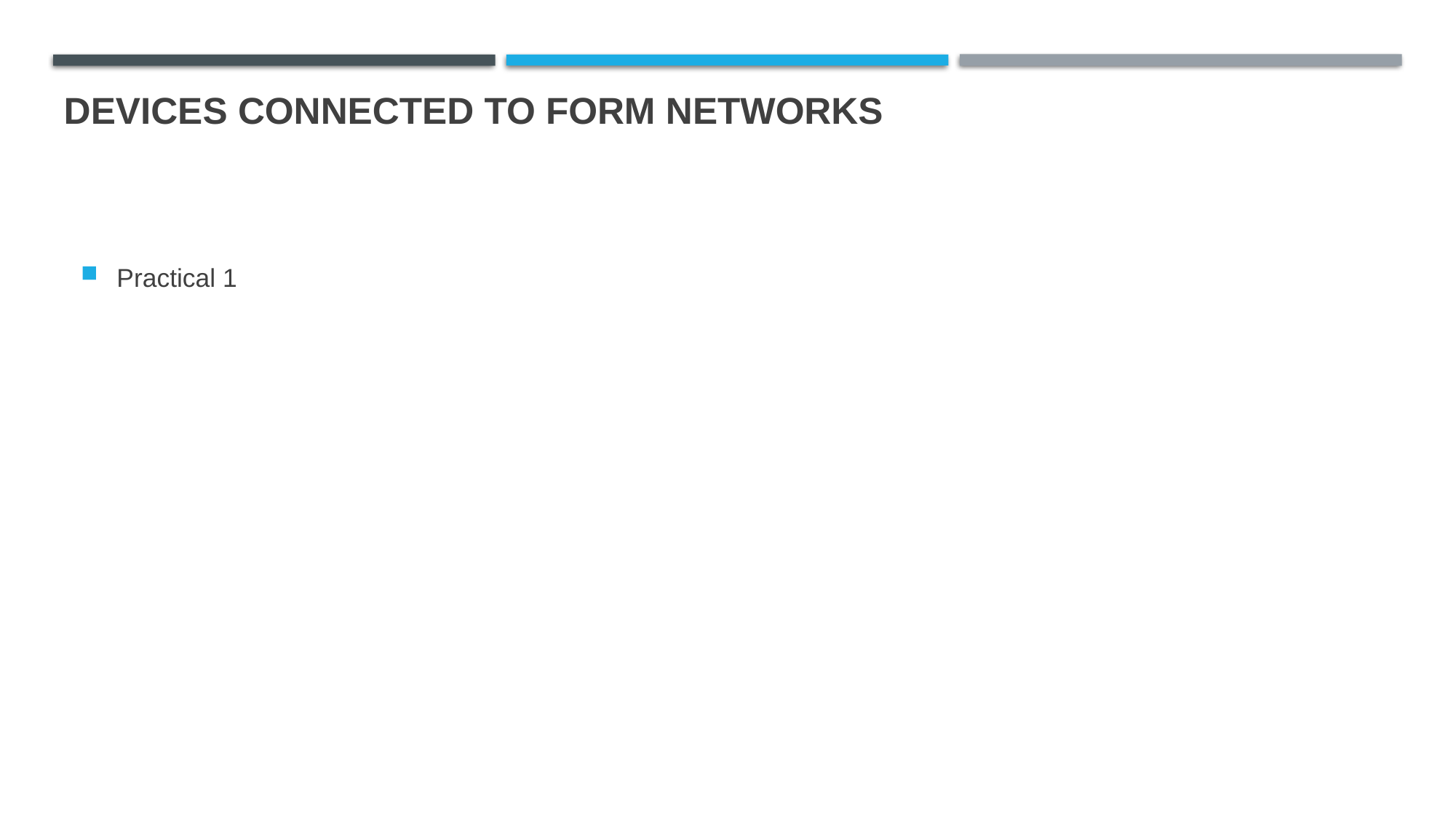

# devices connected to form networks
Practical 1